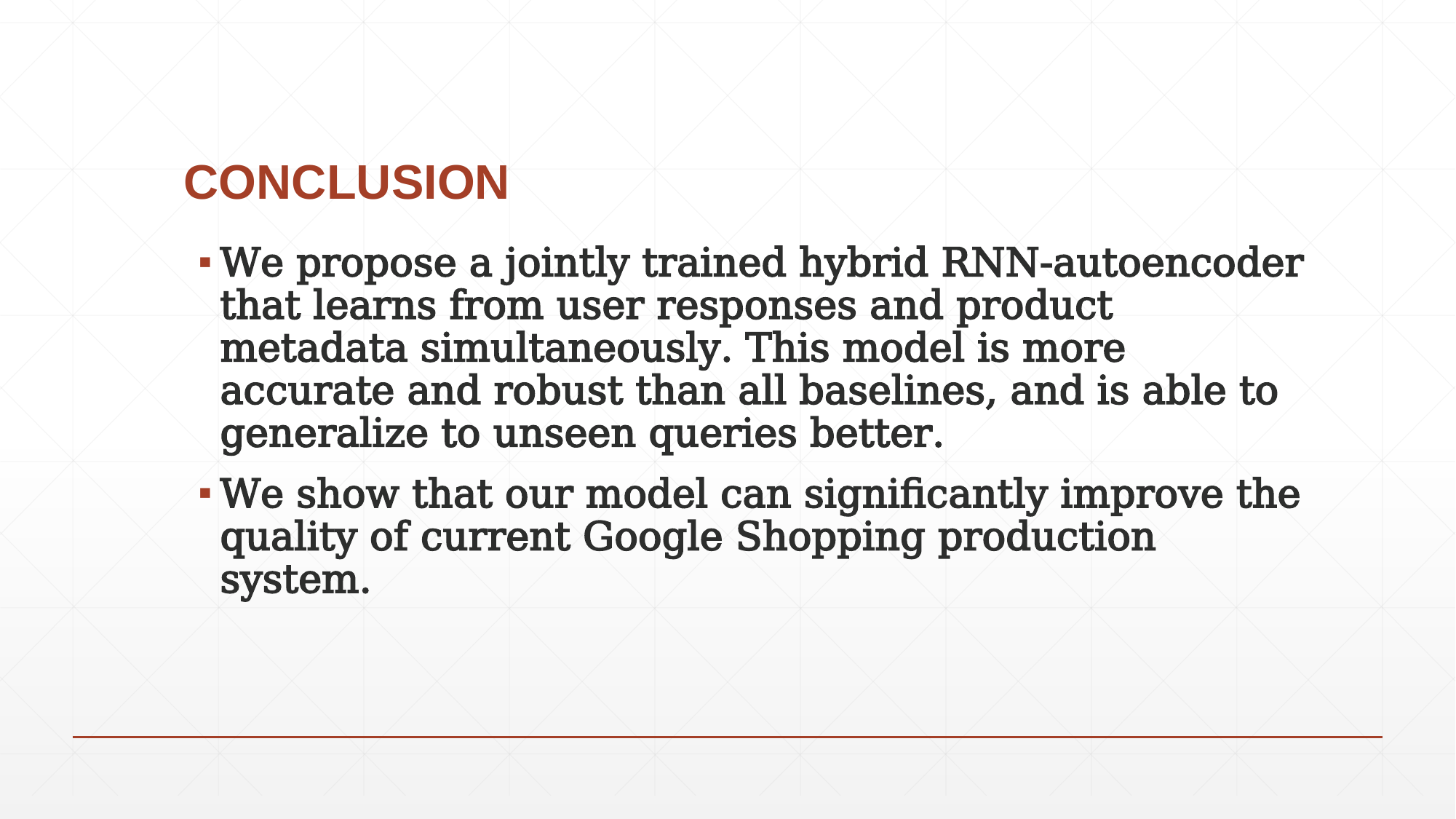

CONCLUSION
We propose a jointly trained hybrid RNN-autoencoder that learns from user responses and product metadata simultaneously. This model is more accurate and robust than all baselines, and is able to generalize to unseen queries better.
We show that our model can signiﬁcantly improve the quality of current Google Shopping production system.